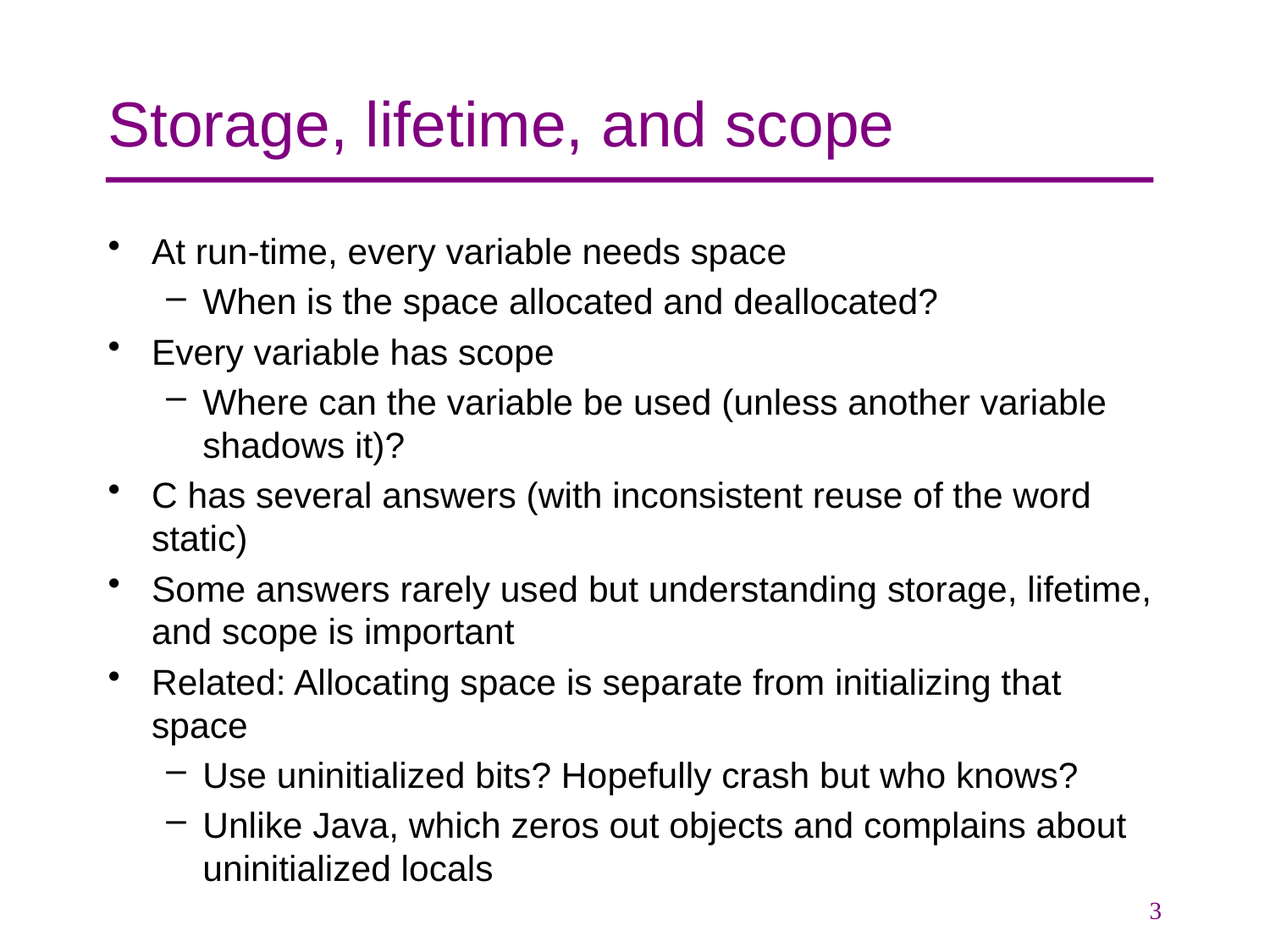

# Storage, lifetime, and scope
At run-time, every variable needs space
When is the space allocated and deallocated?
Every variable has scope
Where can the variable be used (unless another variable shadows it)?
C has several answers (with inconsistent reuse of the word static)
Some answers rarely used but understanding storage, lifetime, and scope is important
Related: Allocating space is separate from initializing that space
Use uninitialized bits? Hopefully crash but who knows?
Unlike Java, which zeros out objects and complains about uninitialized locals
3